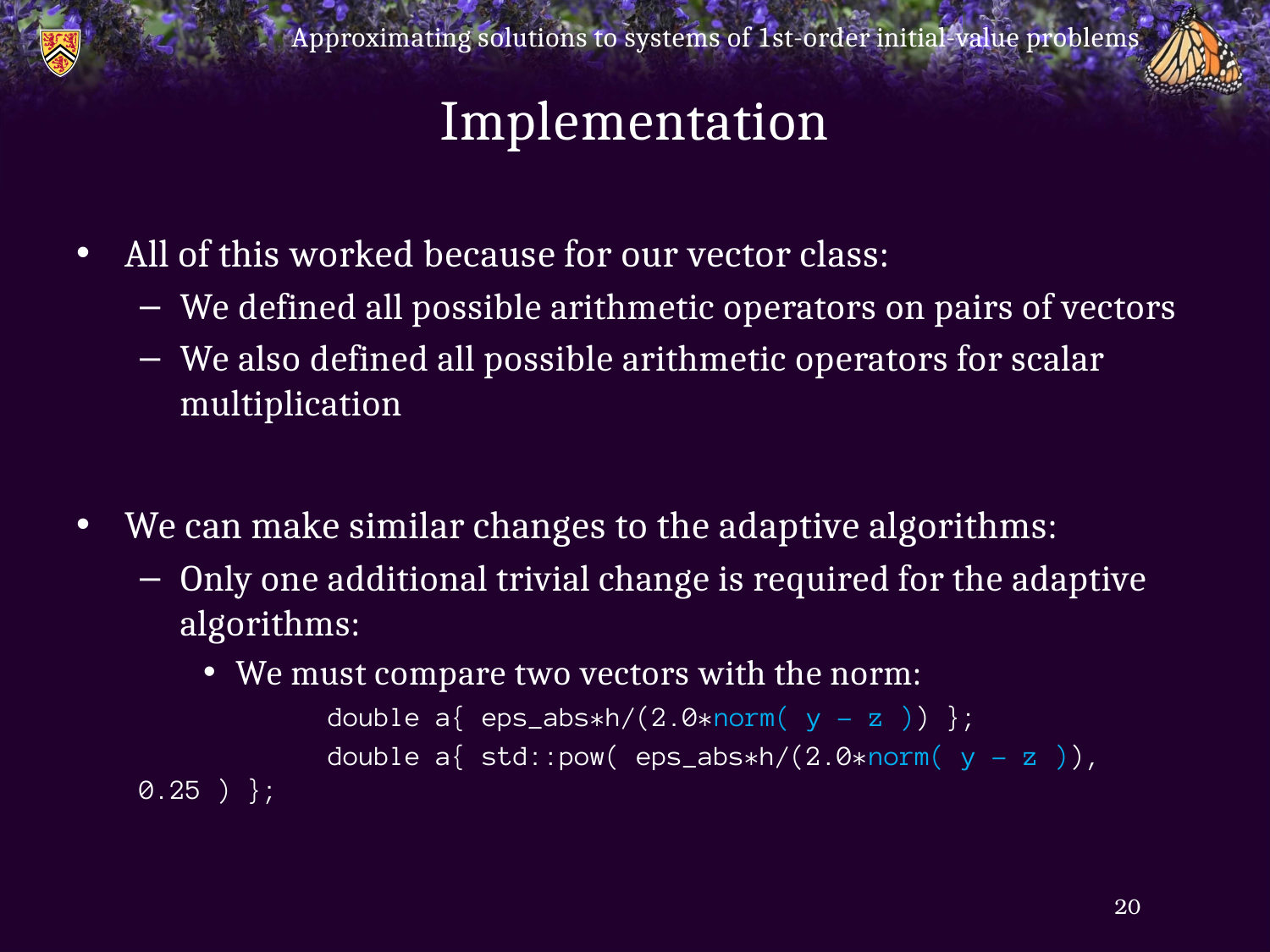

Approximating solutions to systems of 1st-order initial-value problems
# Implementation
All of this worked because for our vector class:
We defined all possible arithmetic operators on pairs of vectors
We also defined all possible arithmetic operators for scalar multiplication

We can make similar changes to the adaptive algorithms:
Only one additional trivial change is required for the adaptive algorithms:
We must compare two vectors with the norm:
	    double a{ eps_abs*h/(2.0*norm( y - z )) };
	    double a{ std::pow( eps_abs*h/(2.0*norm( y - z )), 0.25 ) };

20